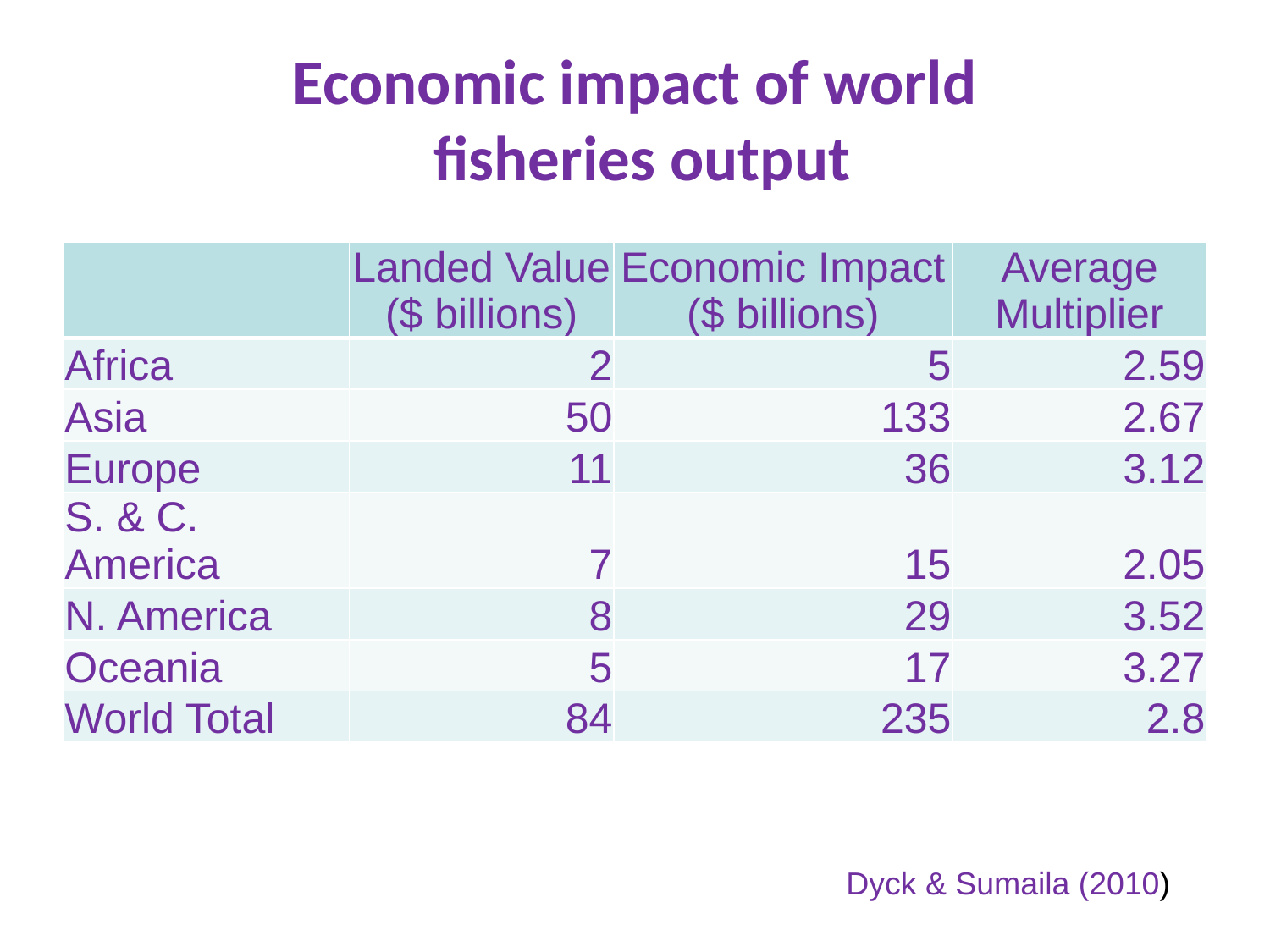

# Economic impact of world fisheries output
|  | Landed Value ($ billions) | Economic Impact ($ billions) | Average Multiplier |
| --- | --- | --- | --- |
| Africa | 2 | 5 | 2.59 |
| Asia | 50 | 133 | 2.67 |
| Europe | 11 | 36 | 3.12 |
| S. & C. America | 7 | 15 | 2.05 |
| N. America | 8 | 29 | 3.52 |
| Oceania | 5 | 17 | 3.27 |
| World Total | 84 | 235 | 2.8 |
Dyck & Sumaila (2010)